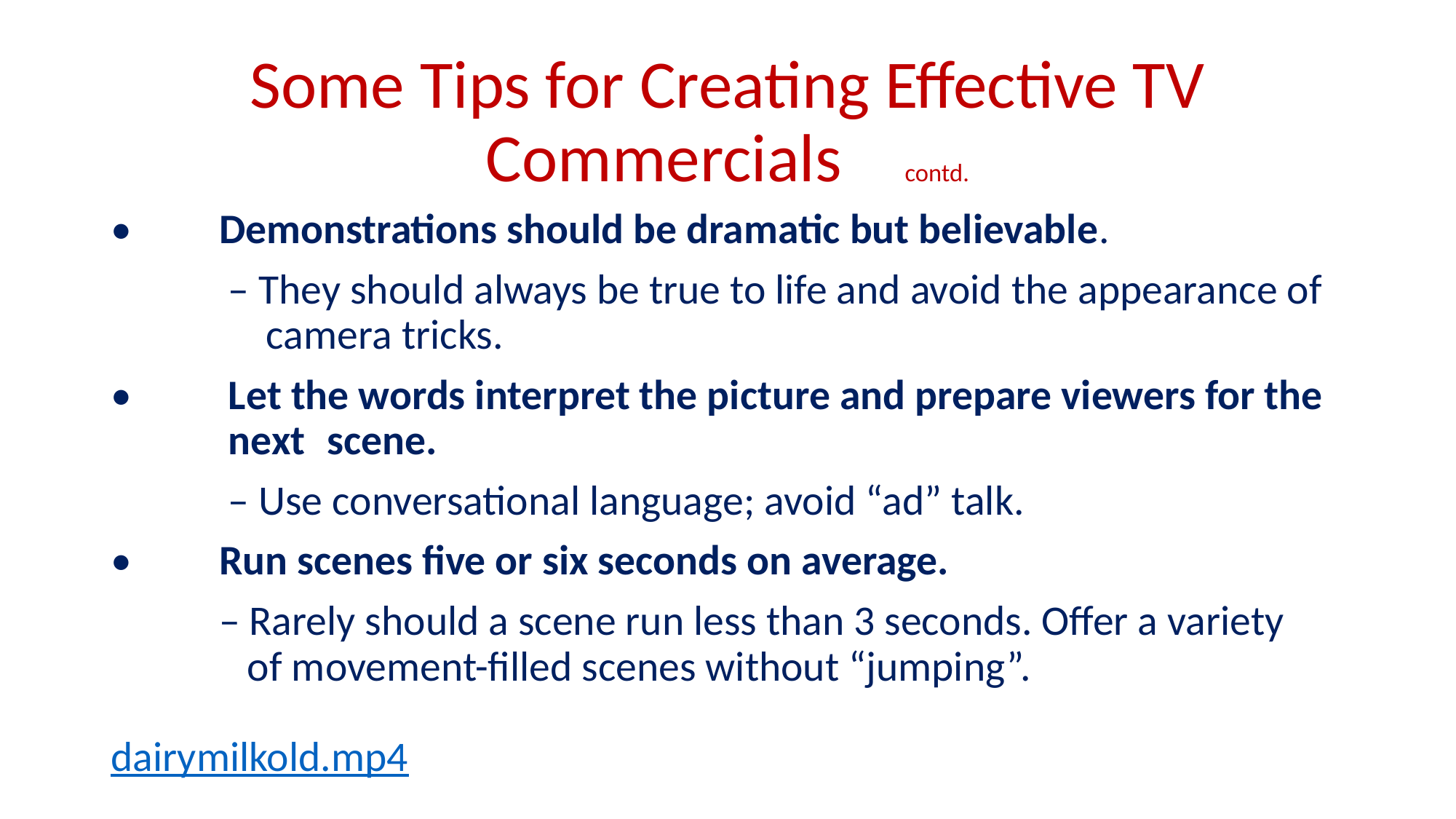

# Some Tips for Creating Effective TV Commercials      contd.
• 	Demonstrations should be dramatic but believable.
	 – They should always be true to life and avoid the appearance of 	     camera tricks.
•	 Let the words interpret the picture and prepare viewers for the 	 next  	scene.
	 – Use conversational language; avoid “ad” talk.
• 	Run scenes five or six seconds on average.
	– Rarely should a scene run less than 3 seconds. Offer a variety 	  	   of movement-filled scenes without “jumping”.
dairymilkold.mp4